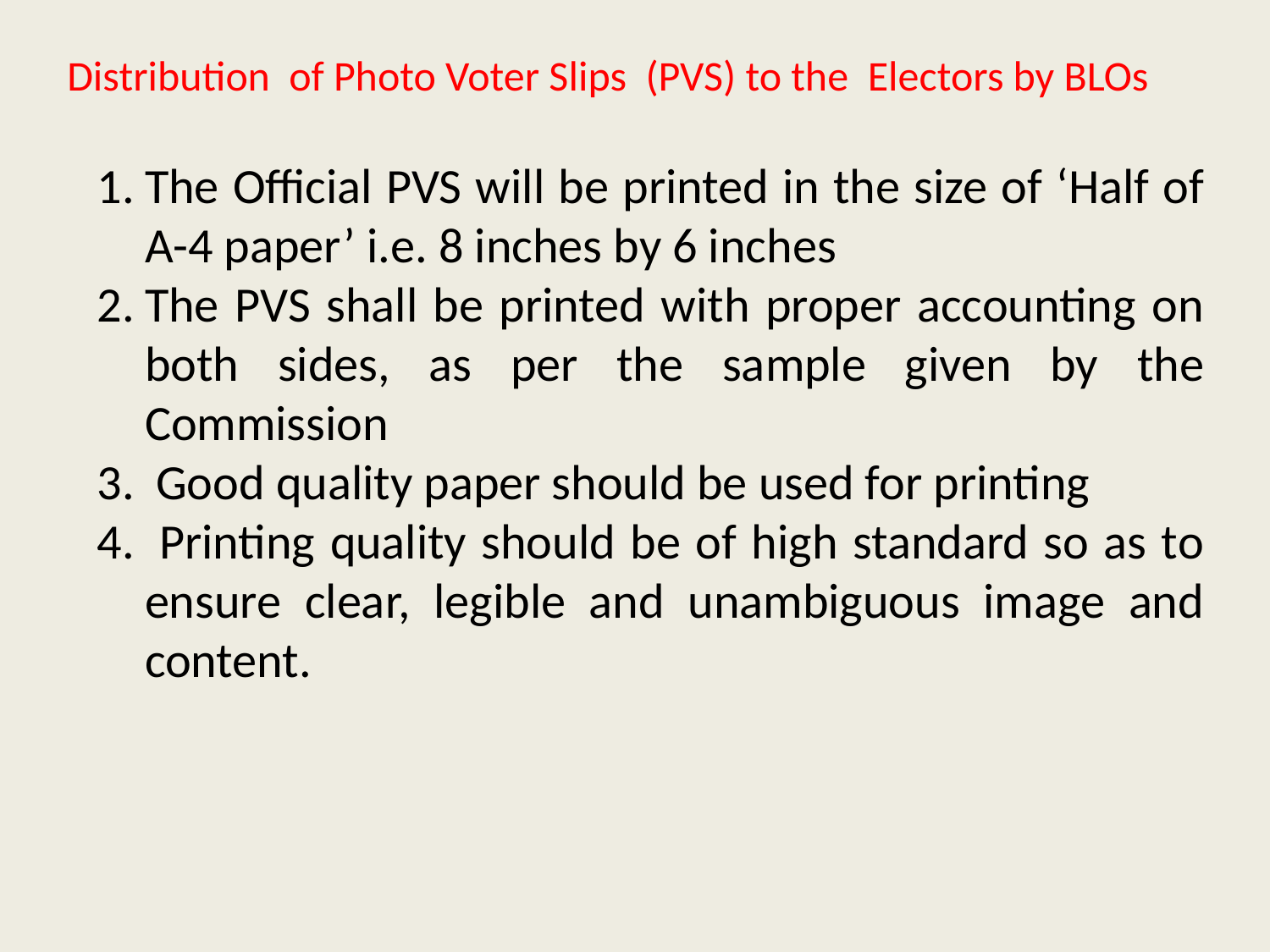

# Distribution  of Photo Voter Slips  (PVS) to the  Electors by BLOs
The Official PVS will be printed in the size of ‘Half of A-4 paper’ i.e. 8 inches by 6 inches
The PVS shall be printed with proper accounting on both sides, as per the sample given by the Commission
 Good quality paper should be used for printing
 Printing quality should be of high standard so as to ensure clear, legible and unambiguous image and content.